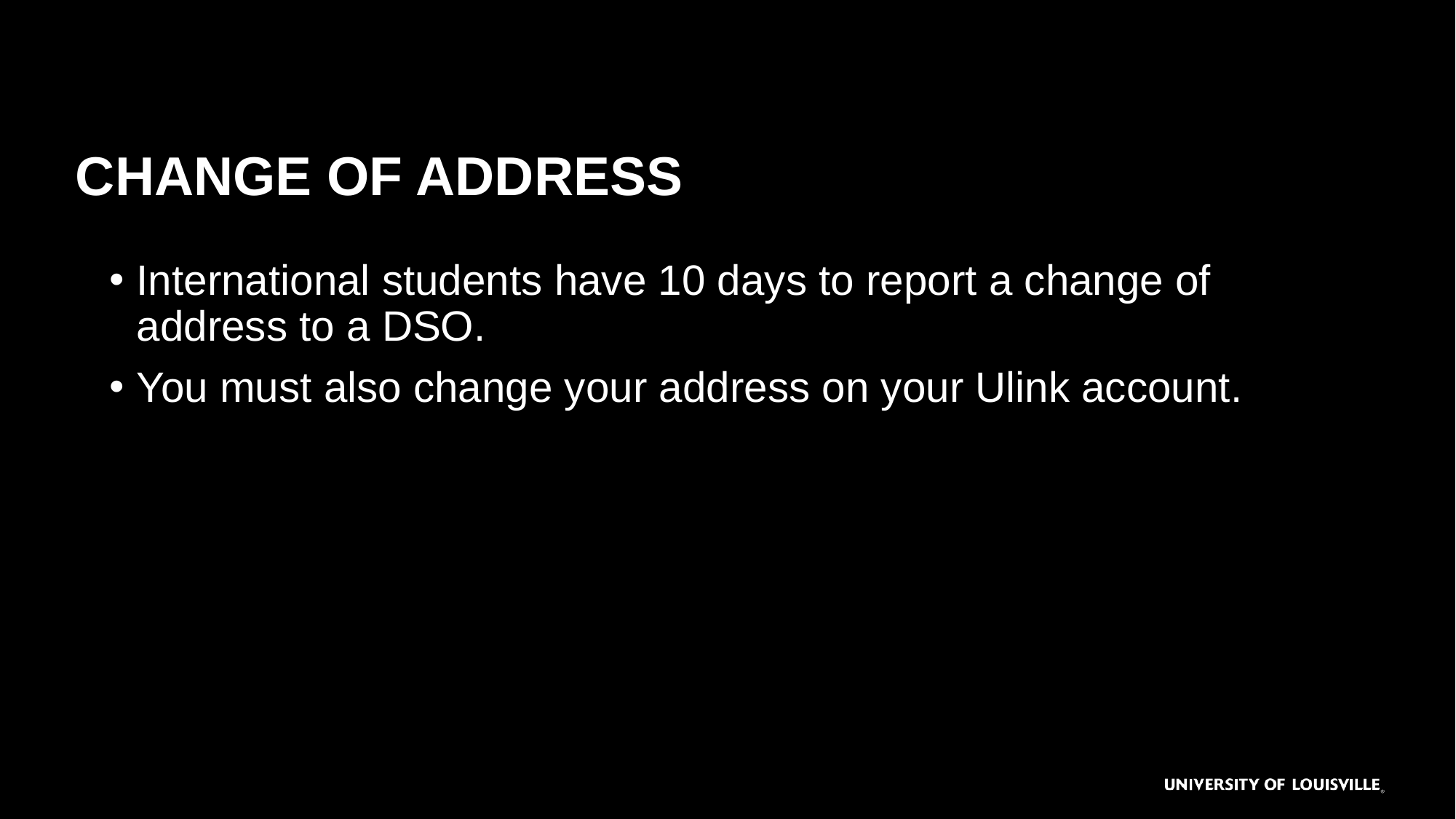

# Change of Address
International students have 10 days to report a change of address to a DSO.
You must also change your address on your Ulink account.